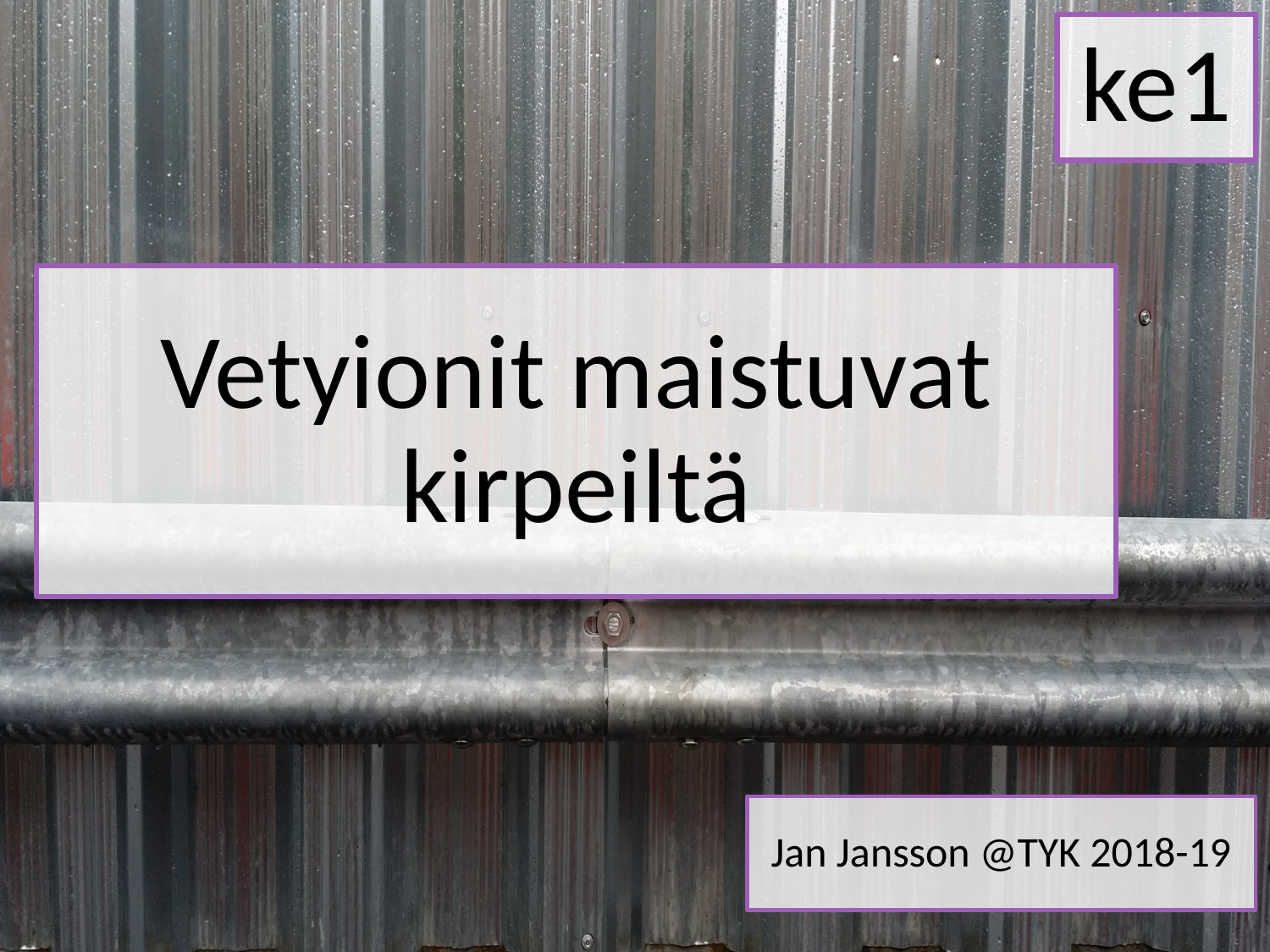

ke1
# Vetyionit maistuvat kirpeiltä
Jan Jansson @TYK 2018-19